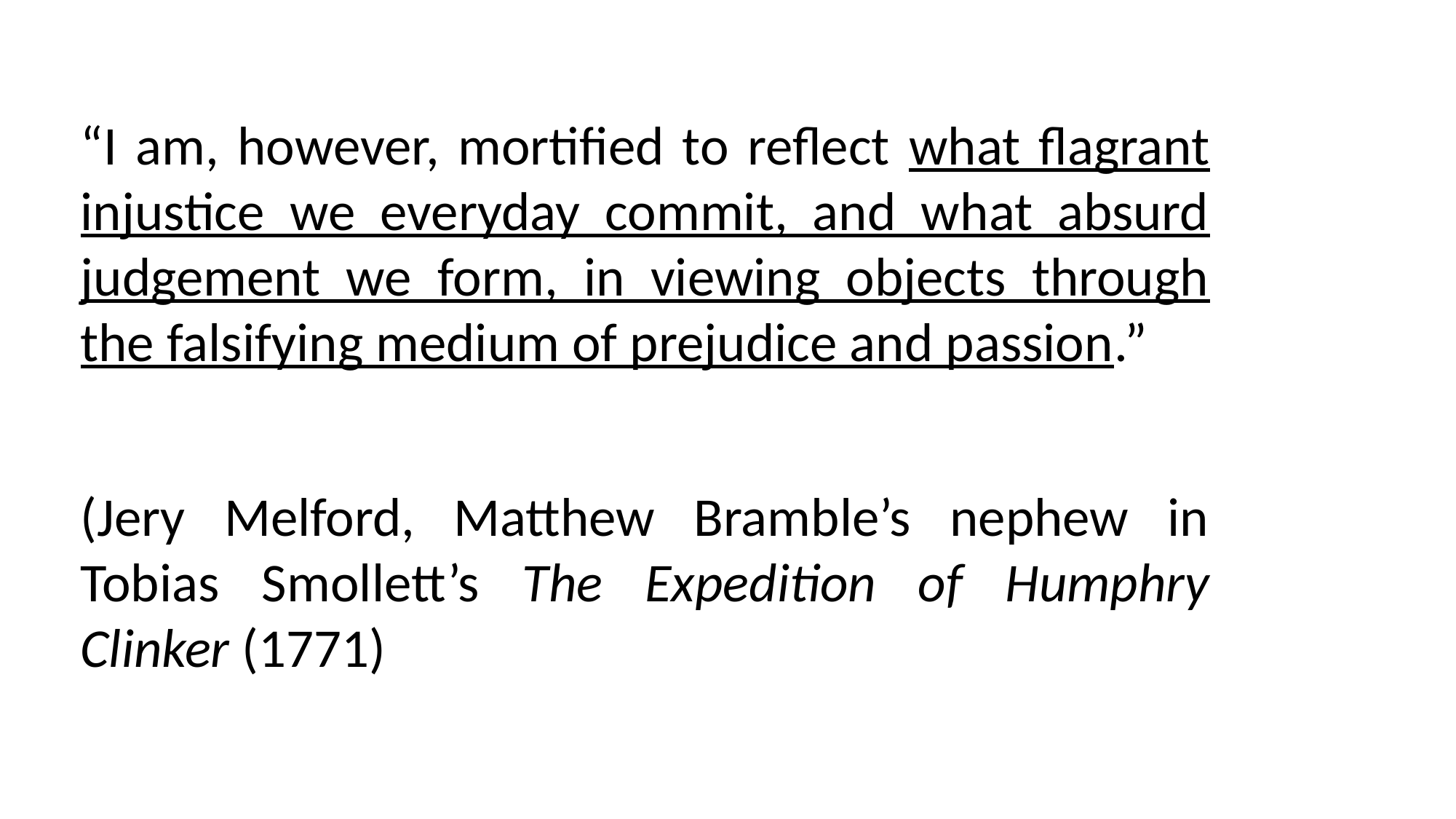

“I am, however, mortified to reflect what flagrant injustice we everyday commit, and what absurd judgement we form, in viewing objects through the falsifying medium of prejudice and passion.”

(Jery Melford, Matthew Bramble’s nephew in Tobias Smollett’s The Expedition of Humphry Clinker (1771)